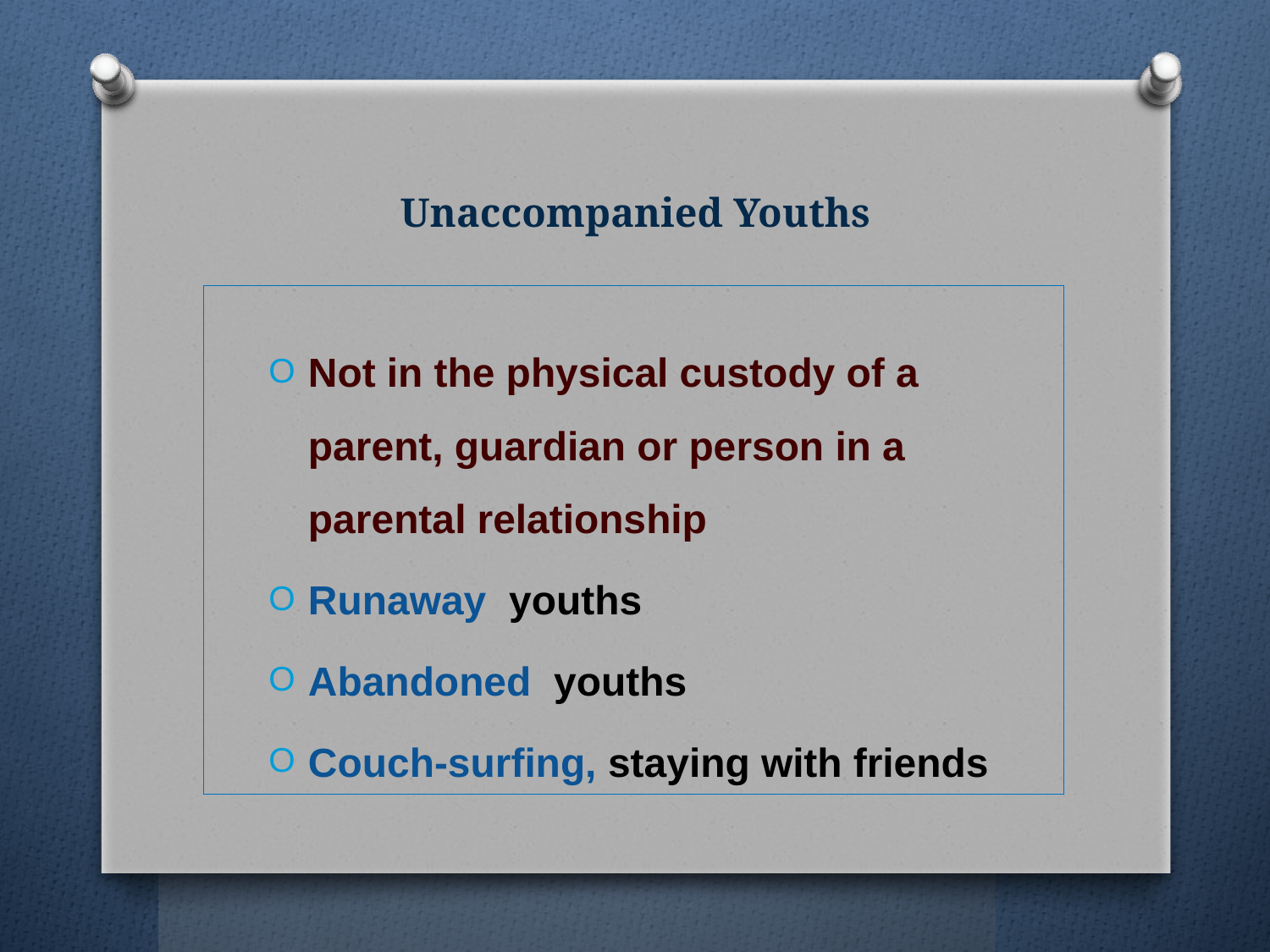

# Unaccompanied Youths

Not in the physical custody of a parent, guardian or person in a parental relationship
Runaway  youths
Abandoned  youths
Couch-surfing, staying with friends